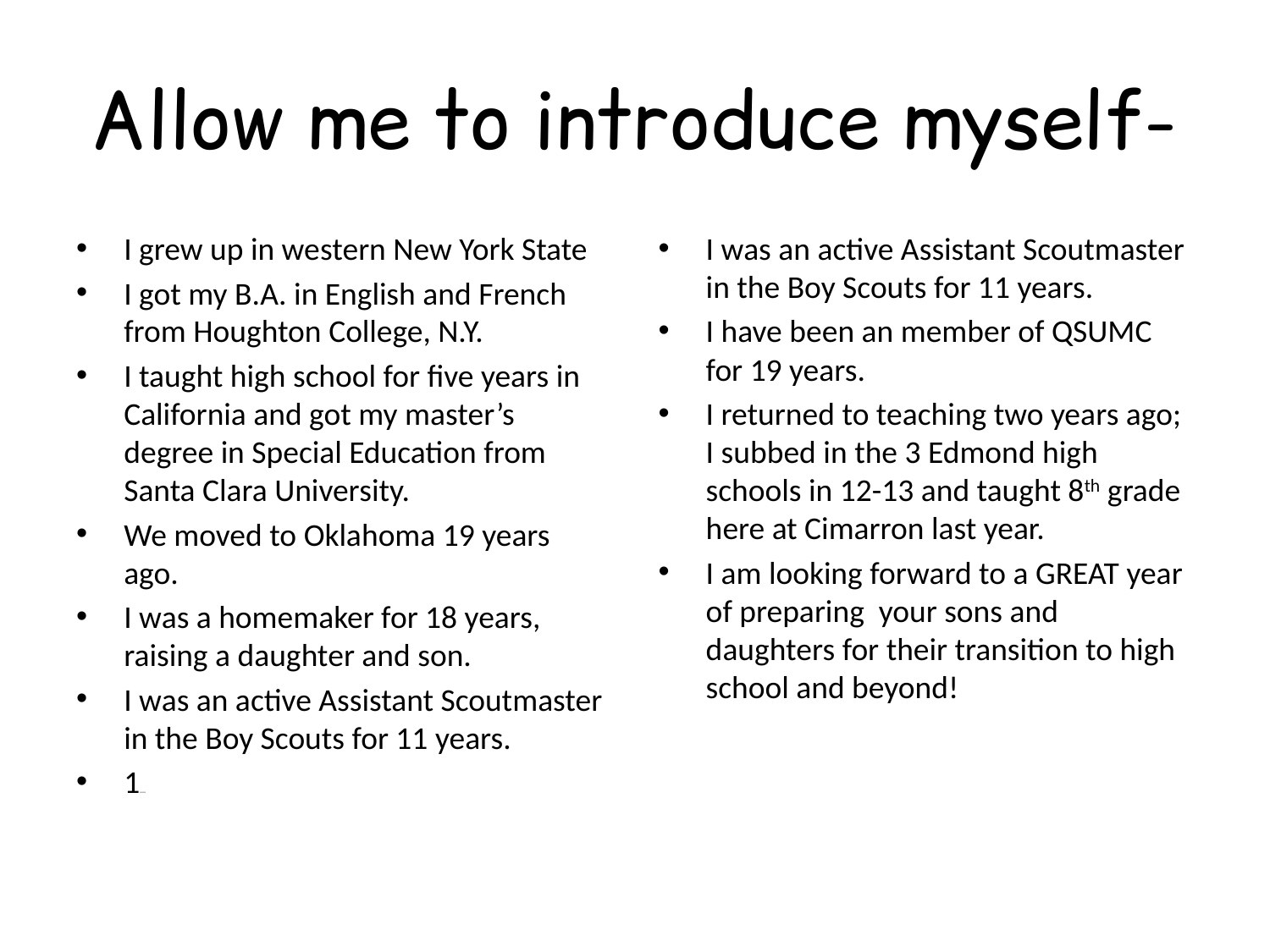

# Allow me to introduce myself-
I grew up in western New York State
I got my B.A. in English and French from Houghton College, N.Y.
I taught high school for five years in California and got my master’s degree in Special Education from Santa Clara University.
We moved to Oklahoma 19 years ago.
I was a homemaker for 18 years, raising a daughter and son.
I was an active Assistant Scoutmaster in the Boy Scouts for 11 years.
19191919

I was an active Assistant Scoutmaster in the Boy Scouts for 11 years.
I have been an member of QSUMC for 19 years.
I returned to teaching two years ago; I subbed in the 3 Edmond high schools in 12-13 and taught 8th grade here at Cimarron last year.
I am looking forward to a GREAT year of preparing  your sons and daughters for their transition to high school and beyond!